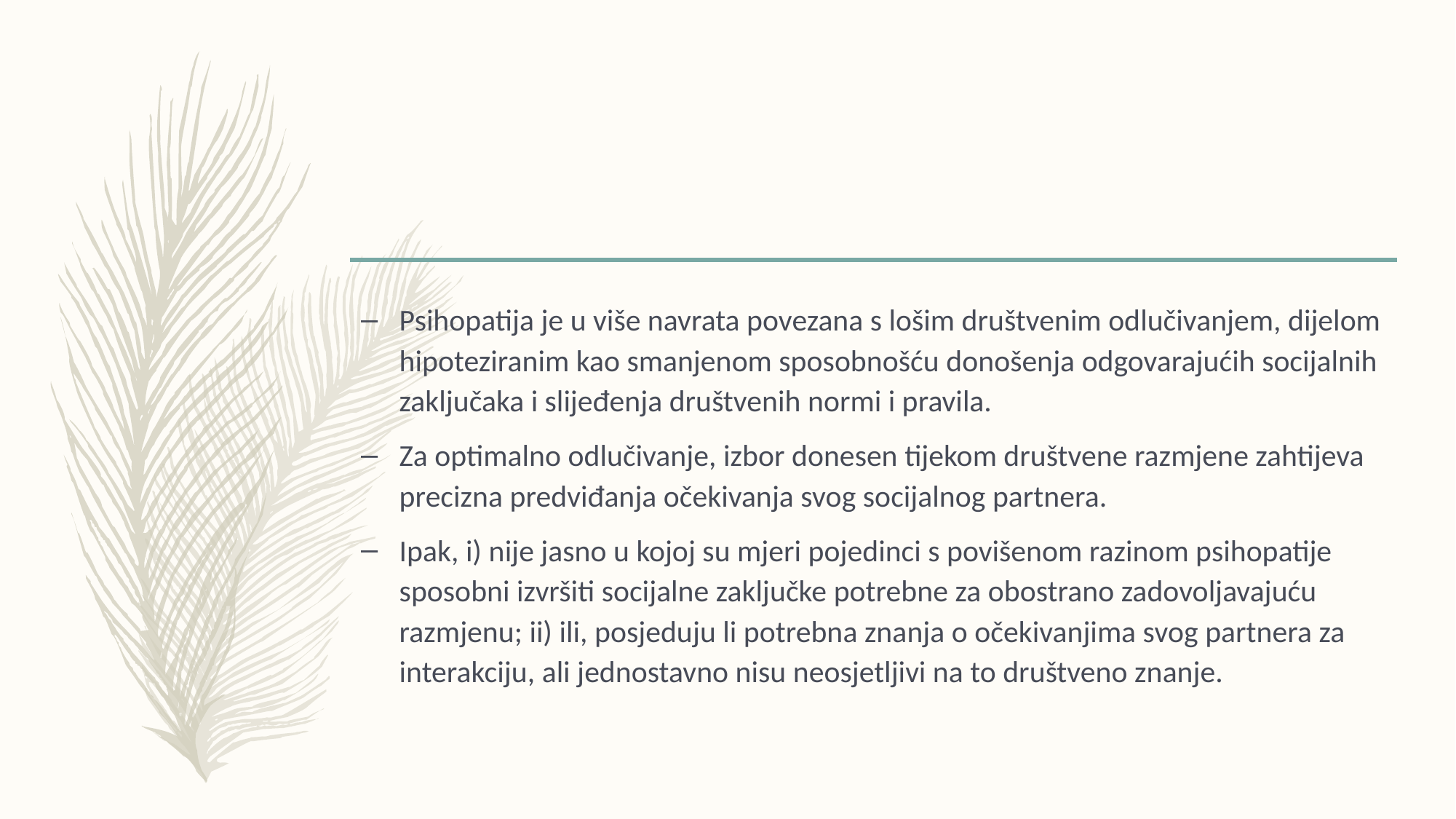

Psihopatija je u više navrata povezana s lošim društvenim odlučivanjem, dijelom hipoteziranim kao smanjenom sposobnošću donošenja odgovarajućih socijalnih zaključaka i slijeđenja društvenih normi i pravila.
Za optimalno odlučivanje, izbor donesen tijekom društvene razmjene zahtijeva precizna predviđanja očekivanja svog socijalnog partnera.
Ipak, i) nije jasno u kojoj su mjeri pojedinci s povišenom razinom psihopatije sposobni izvršiti socijalne zaključke potrebne za obostrano zadovoljavajuću razmjenu; ii) ili, posjeduju li potrebna znanja o očekivanjima svog partnera za interakciju, ali jednostavno nisu neosjetljivi na to društveno znanje.